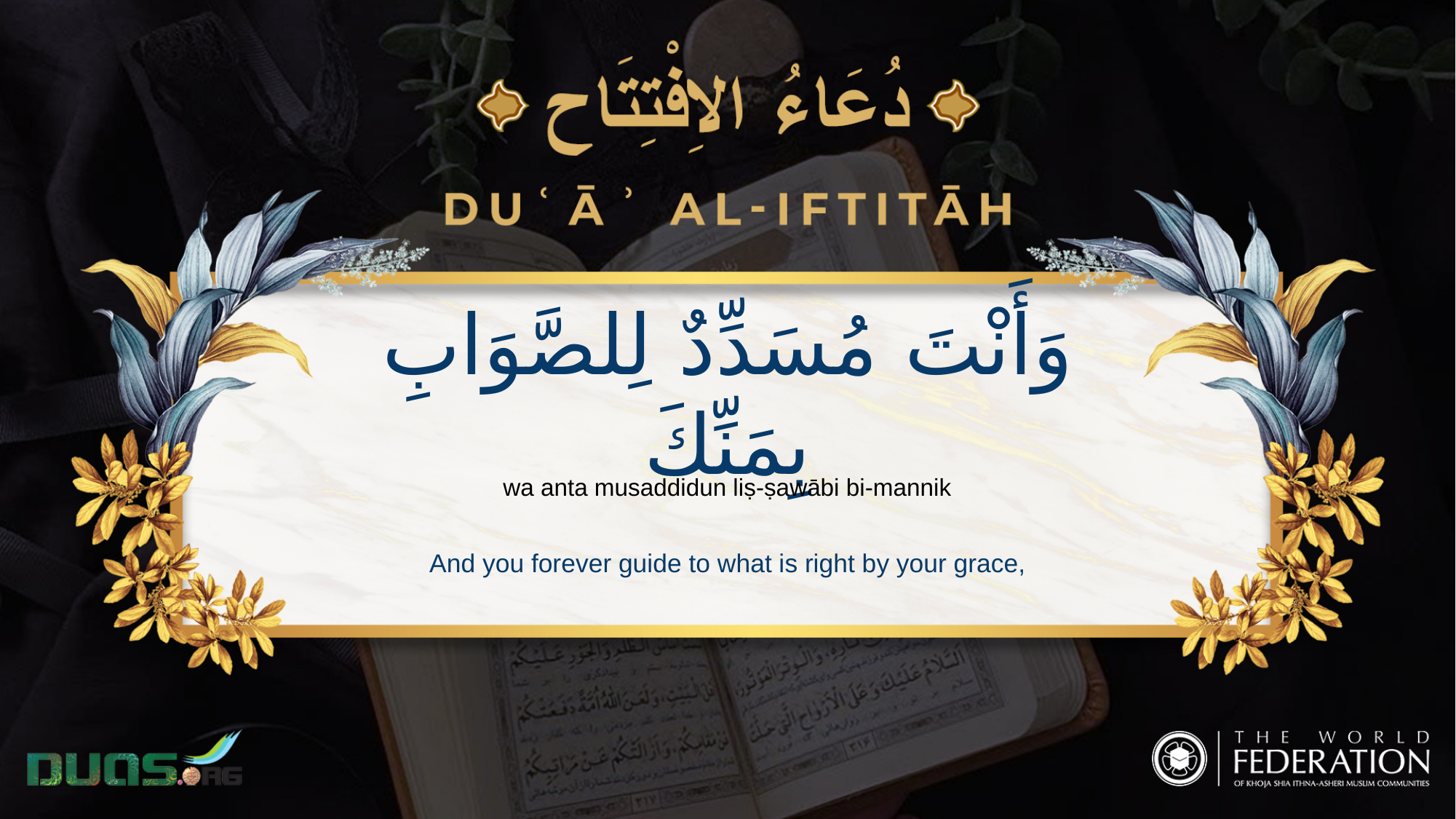

وَأَنْتَ مُسَدِّدٌ لِلصَّوَابِ بِمَنِّكَ
wa anta musaddidun liṣ-ṣawābi bi-mannik
And you forever guide to what is right by your grace,